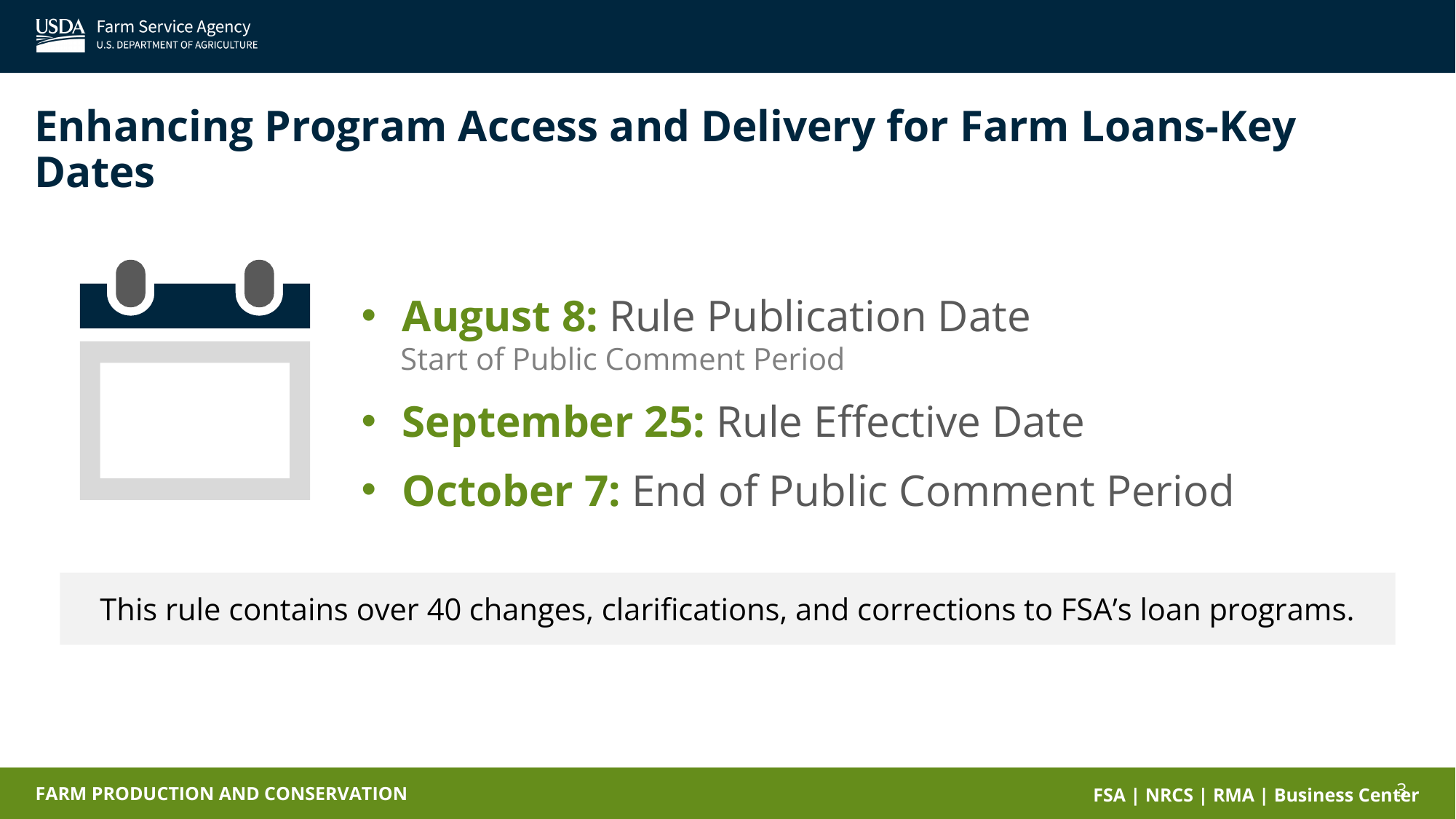

Enhancing Program Access and Delivery for Farm Loans-Key Dates

August 8: Rule Publication Date
     Start of Public Comment Period
September 25: Rule Effective Date
October 7: End of Public Comment Period
This rule contains over 40 changes, clarifications, and corrections to FSA’s loan programs.
3